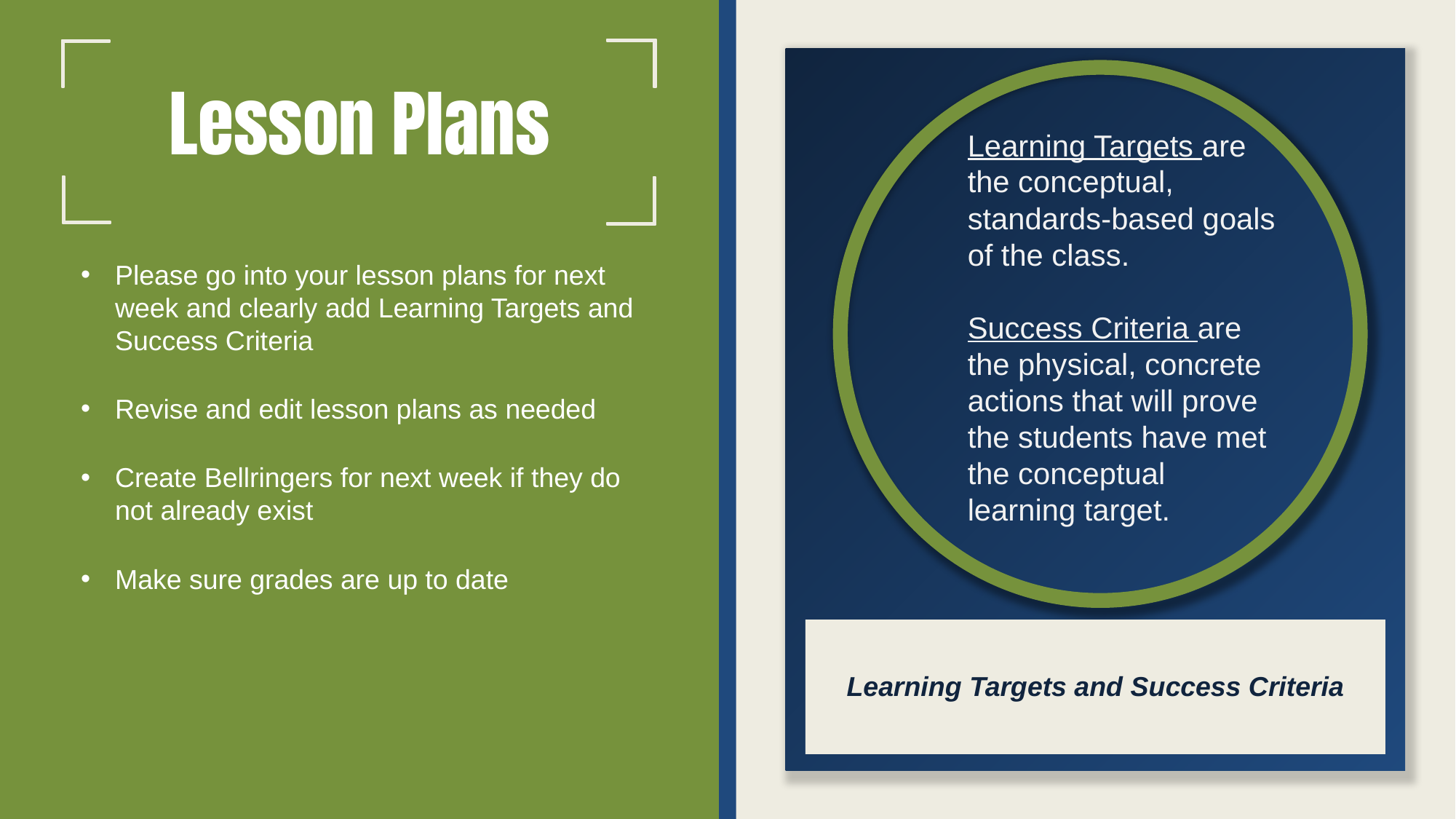

# Lesson Plans
Learning Targets are the conceptual, standards-based goals of the class.

Success Criteria are the physical, concrete actions that will prove the students have met the conceptual learning target.

Please go into your lesson plans for next week and clearly add Learning Targets and Success Criteria

Revise and edit lesson plans as needed

Create Bellringers for next week if they do not already exist

Make sure grades are up to date

Learning Targets and Success Criteria